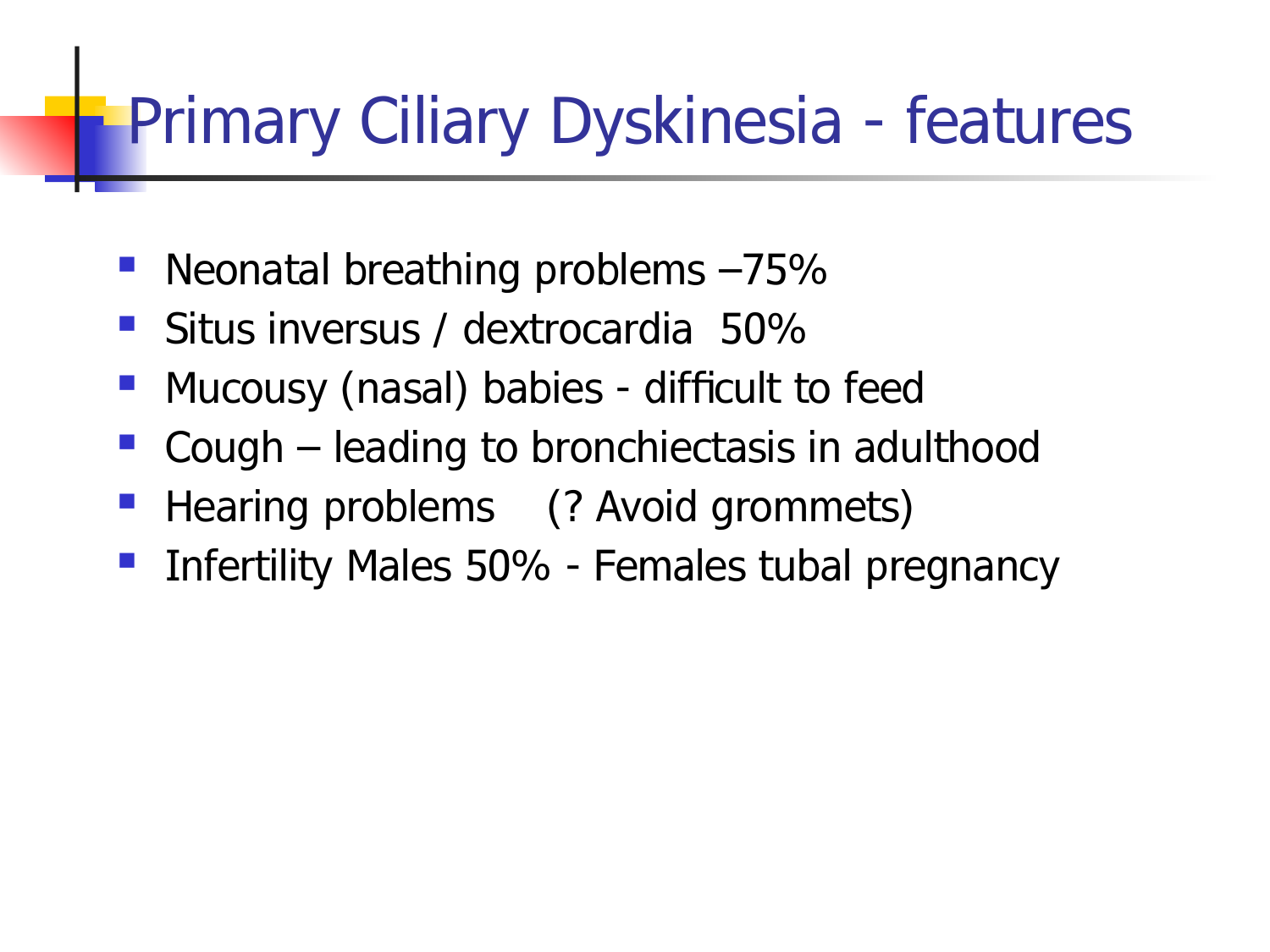

# Primary Ciliary Dyskinesia - features
Neonatal breathing problems –75%
Situs inversus / dextrocardia  50%
Mucousy (nasal) babies - difficult to feed
Cough – leading to bronchiectasis in adulthood
Hearing problems    (? Avoid grommets)
Infertility Males 50% - Females tubal pregnancy